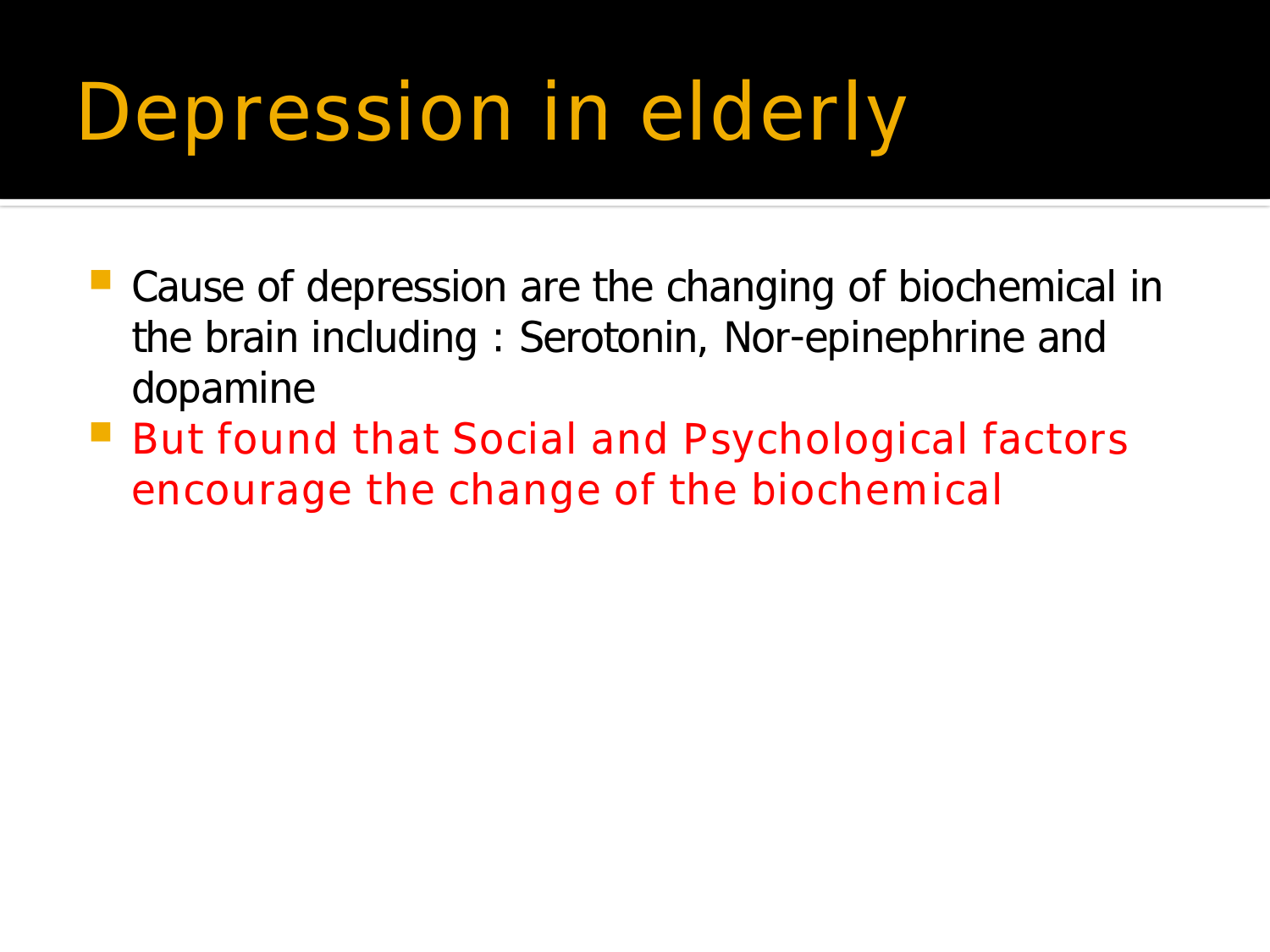

# Depression in elderly
Cause of depression are the changing of biochemical in the brain including : Serotonin, Nor-epinephrine and dopamine
But found that Social and Psychological factors encourage the change of the biochemical